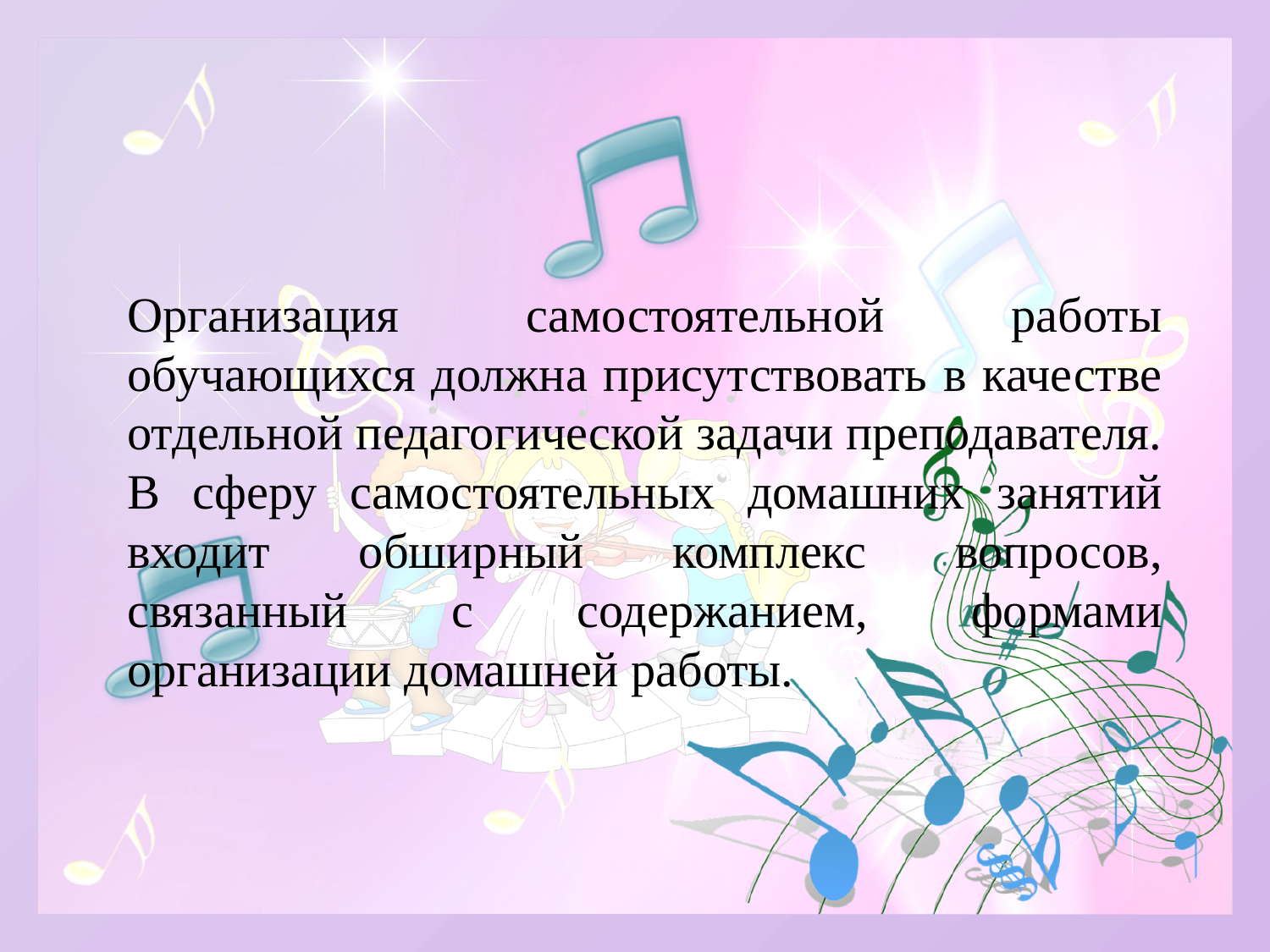

Организация самостоятельной работы обучающихся должна присутствовать в качестве отдельной педагогической задачи преподавателя. В сферу самостоятельных домашних занятий входит обширный комплекс вопросов, связанный с содержанием, формами организации домашней работы.